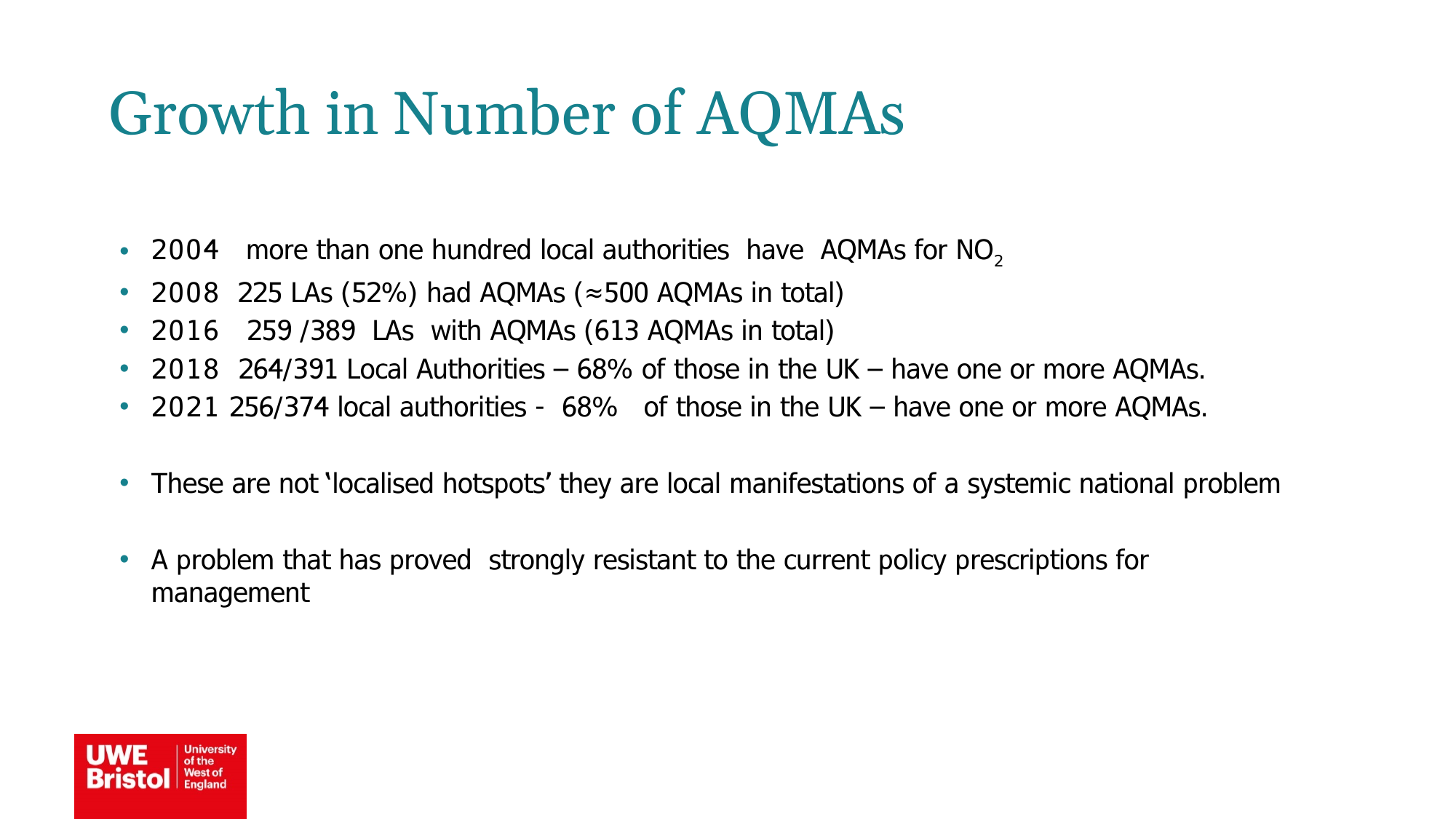

Growth in Number of AQMAs

2004   more than one hundred local authorities  have  AQMAs for NO2
2008  225 LAs (52%) had AQMAs (≈500 AQMAs in total)
2016   259 /389  LAs  with AQMAs (613 AQMAs in total)
2018  264/391 Local Authorities – 68% of those in the UK – have one or more AQMAs.
2021 256/374 local authorities -  68%   of those in the UK – have one or more AQMAs.

These are not ‘localised hotspots’ they are local manifestations of a systemic national problem

A problem that has proved  strongly resistant to the current policy prescriptions for management